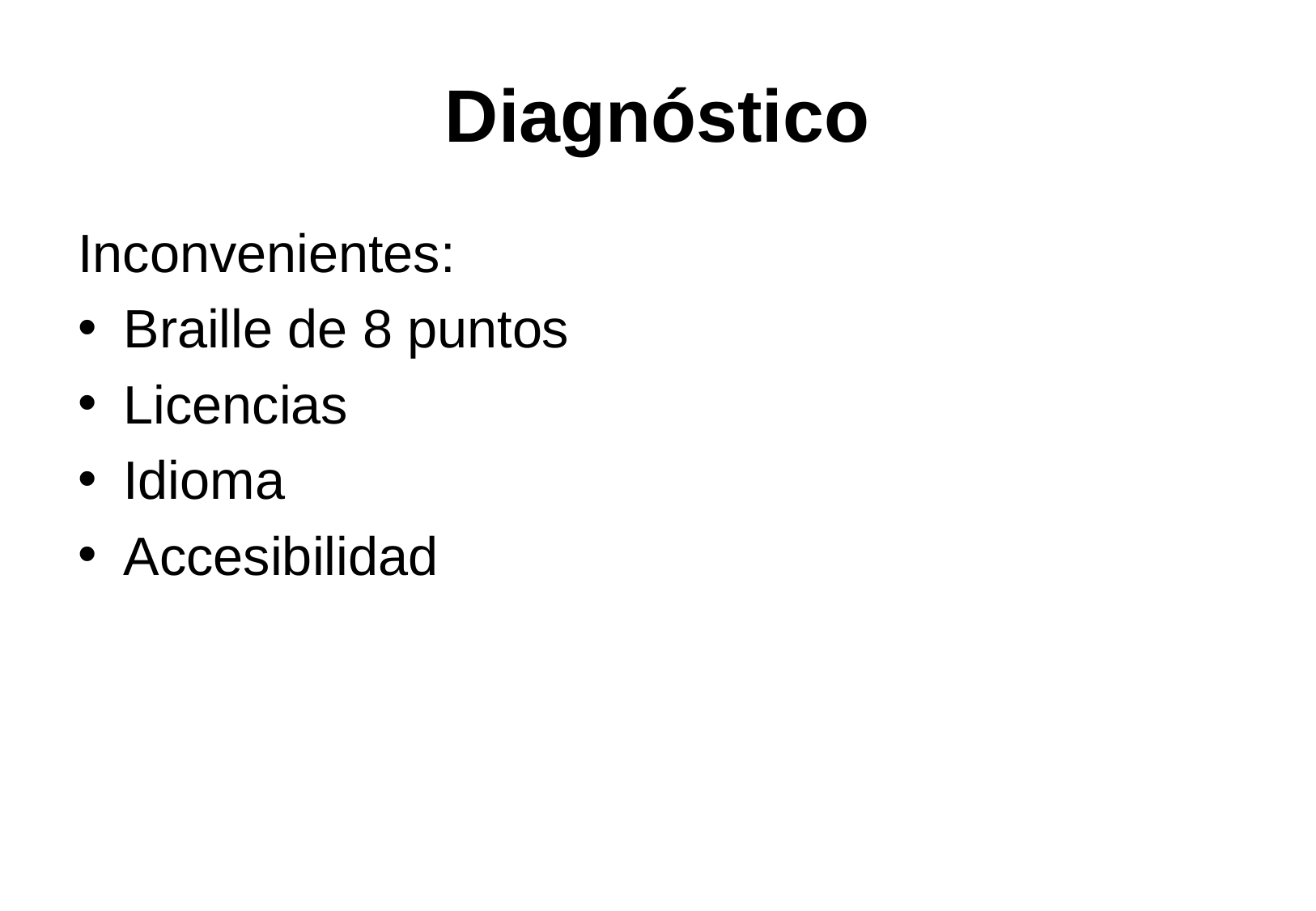

# Diagnóstico
Inconvenientes:
Braille de 8 puntos
Licencias
Idioma
Accesibilidad